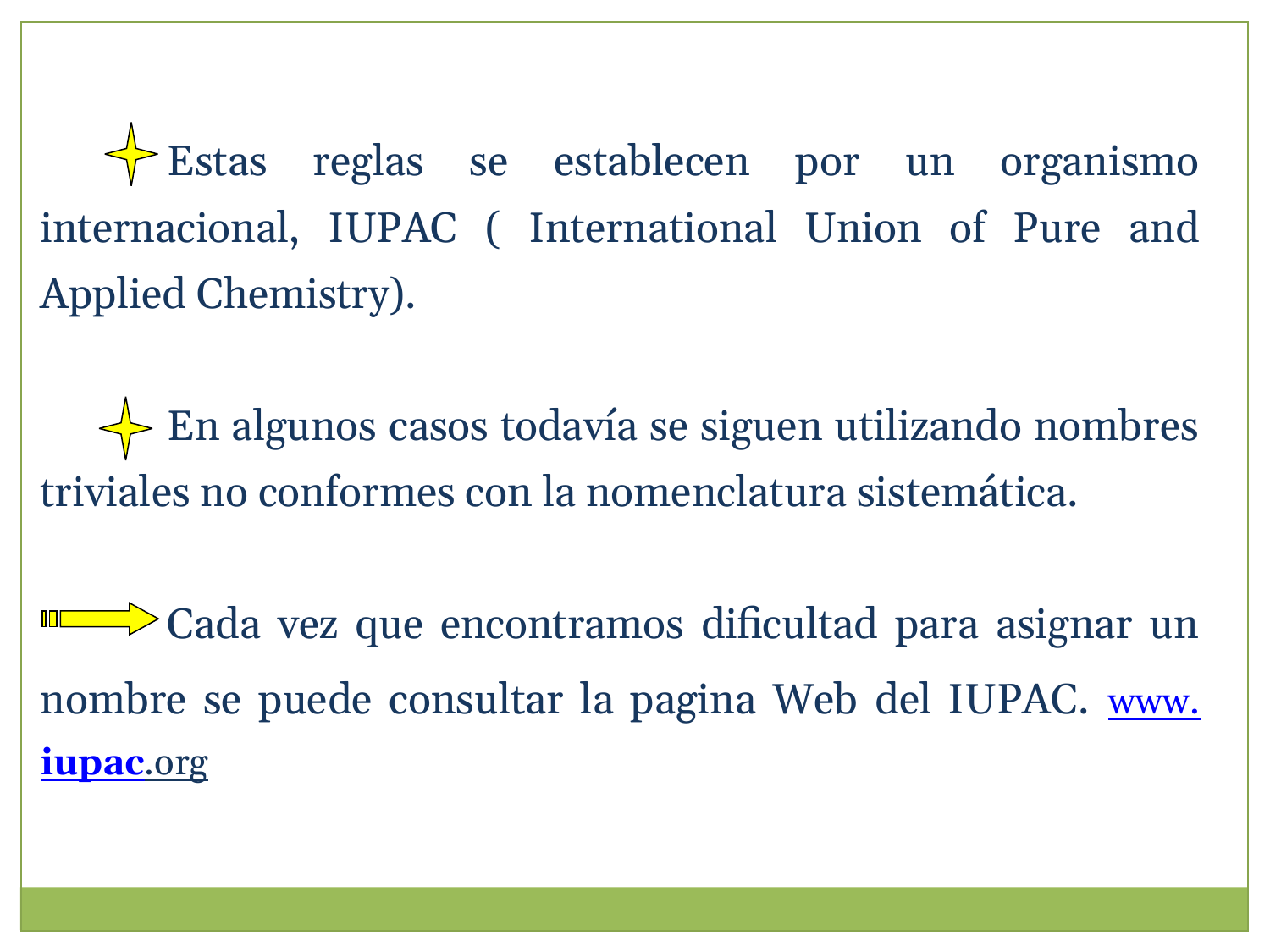

Estas reglas se establecen por un organismo internacional, IUPAC ( International Union of Pure and Applied Chemistry).

	En algunos casos todavía se siguen utilizando nombres triviales no conformes con la nomenclatura sistemática.

	Cada vez que encontramos dificultad para asignar un nombre se puede consultar la pagina Web del IUPAC. www.iupac.org